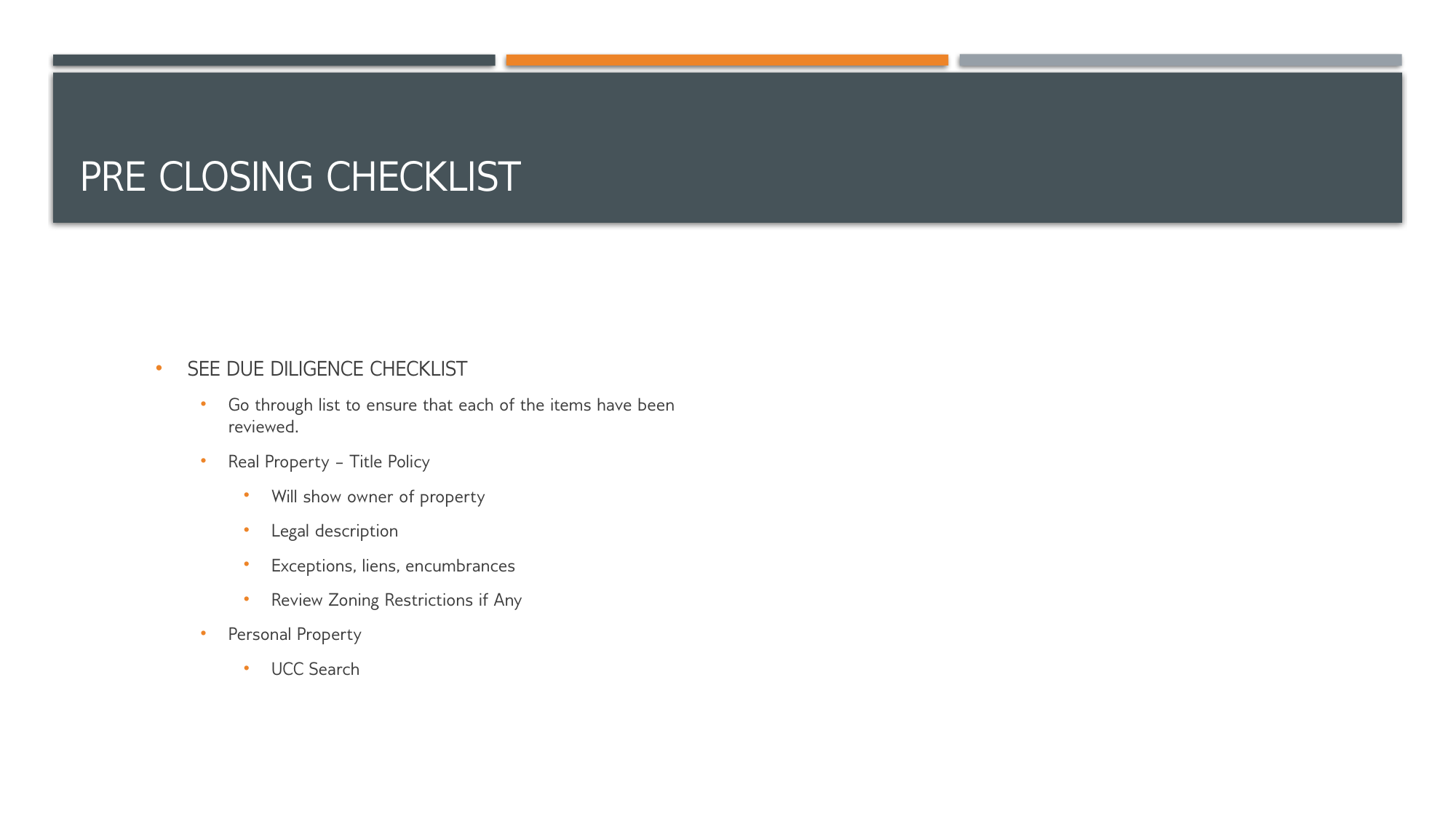

# Pre closing checklist

SEE DUE DILIGENCE CHECKLIST
Go through list to ensure that each of the items have been reviewed.
Real Property – Title Policy
Will show owner of property
Legal description
Exceptions, liens, encumbrances
Review Zoning Restrictions if Any
Personal Property
UCC Search